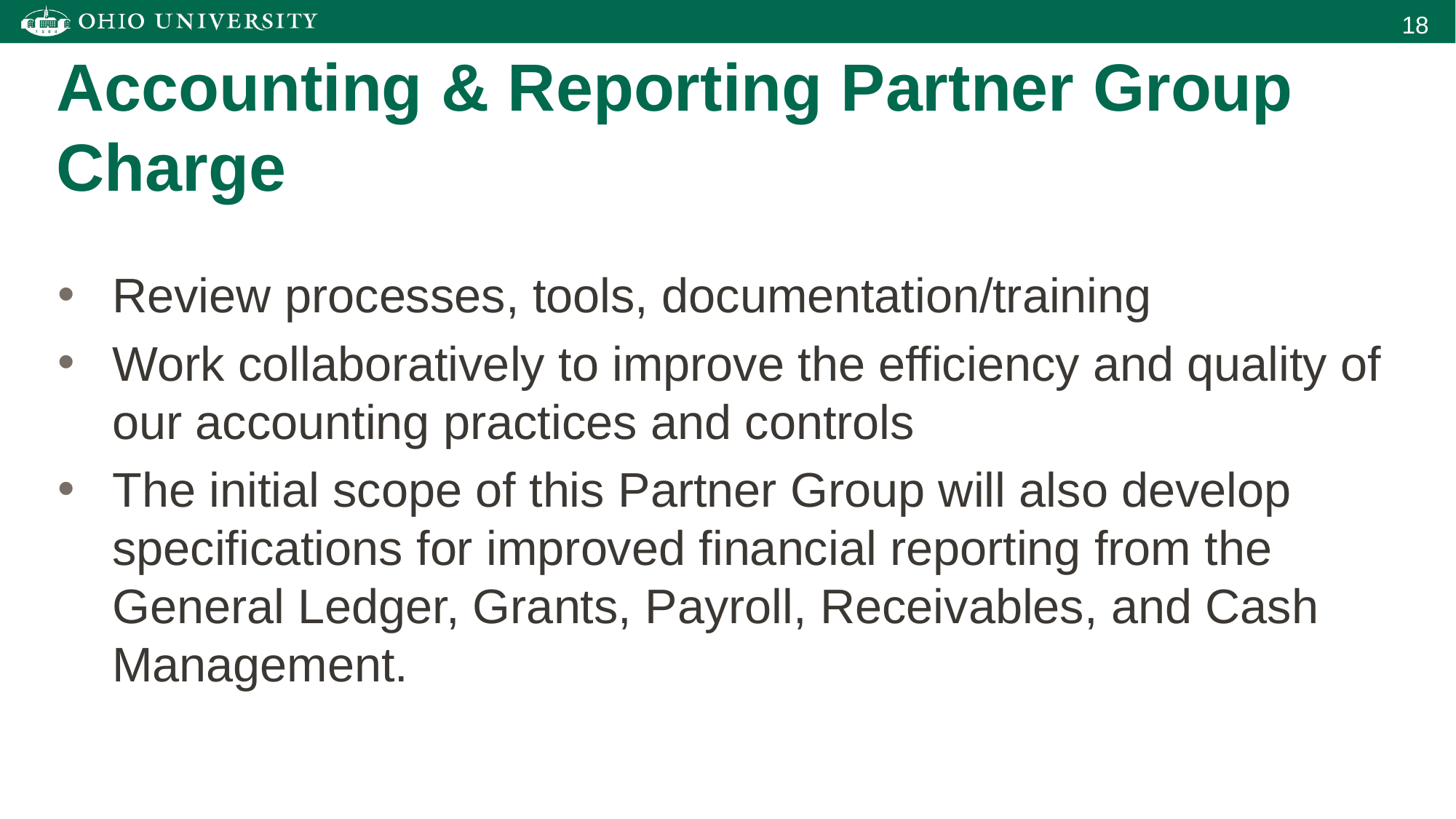

Accounting & Reporting Partner Group Charge

Review processes, tools, documentation/training
Work collaboratively to improve the efficiency and quality of our accounting practices and controls
The initial scope of this Partner Group will also develop specifications for improved financial reporting from the General Ledger, Grants, Payroll, Receivables, and Cash Management.